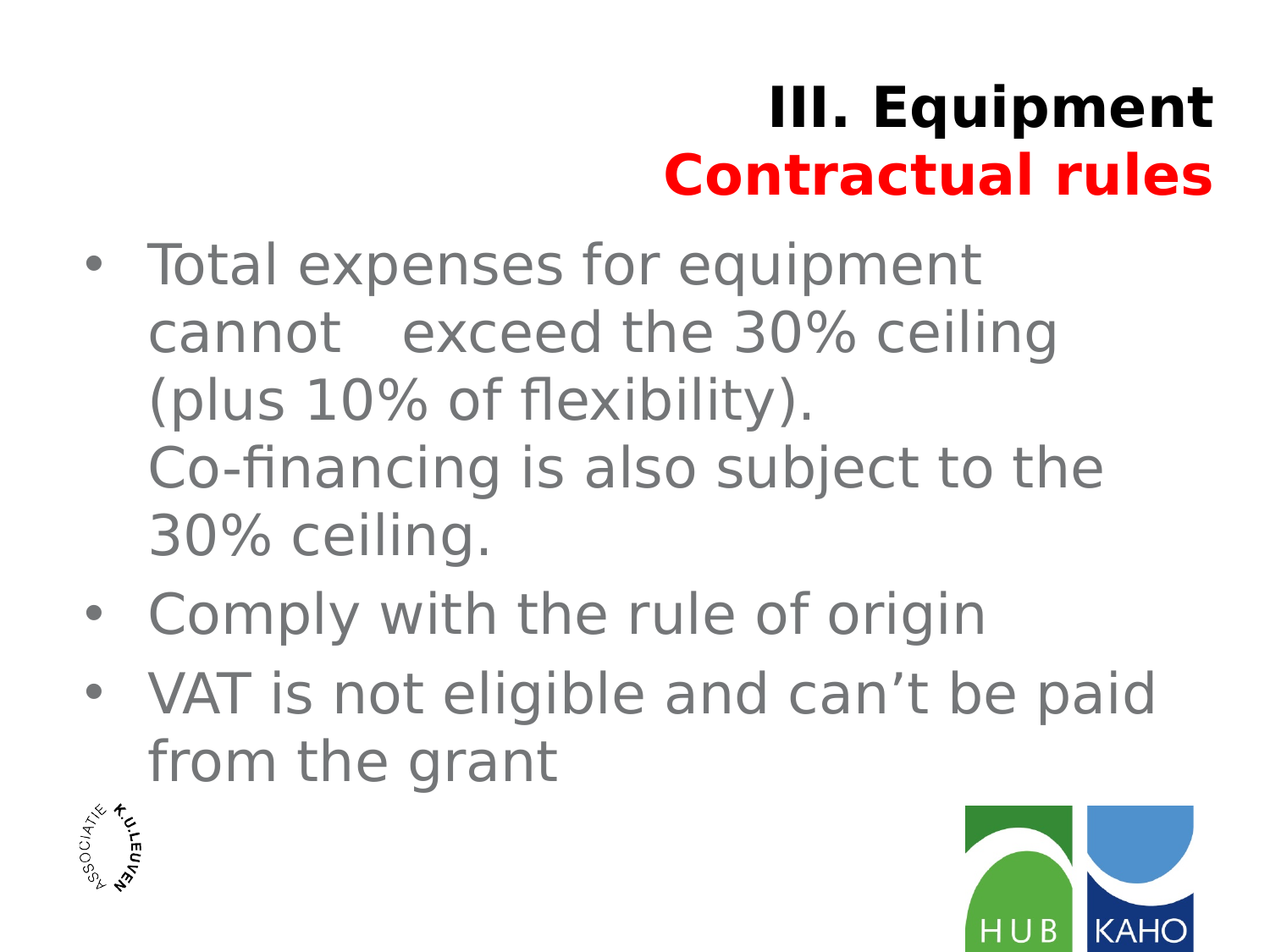

III. Equipment
Contractual rules
Total expenses for equipment cannot 	exceed the 30% ceiling (plus 10% of flexibility).
Co-financing is also subject to the 30% ceiling.
Comply with the rule of origin
VAT is not eligible and can’t be paid from the grant